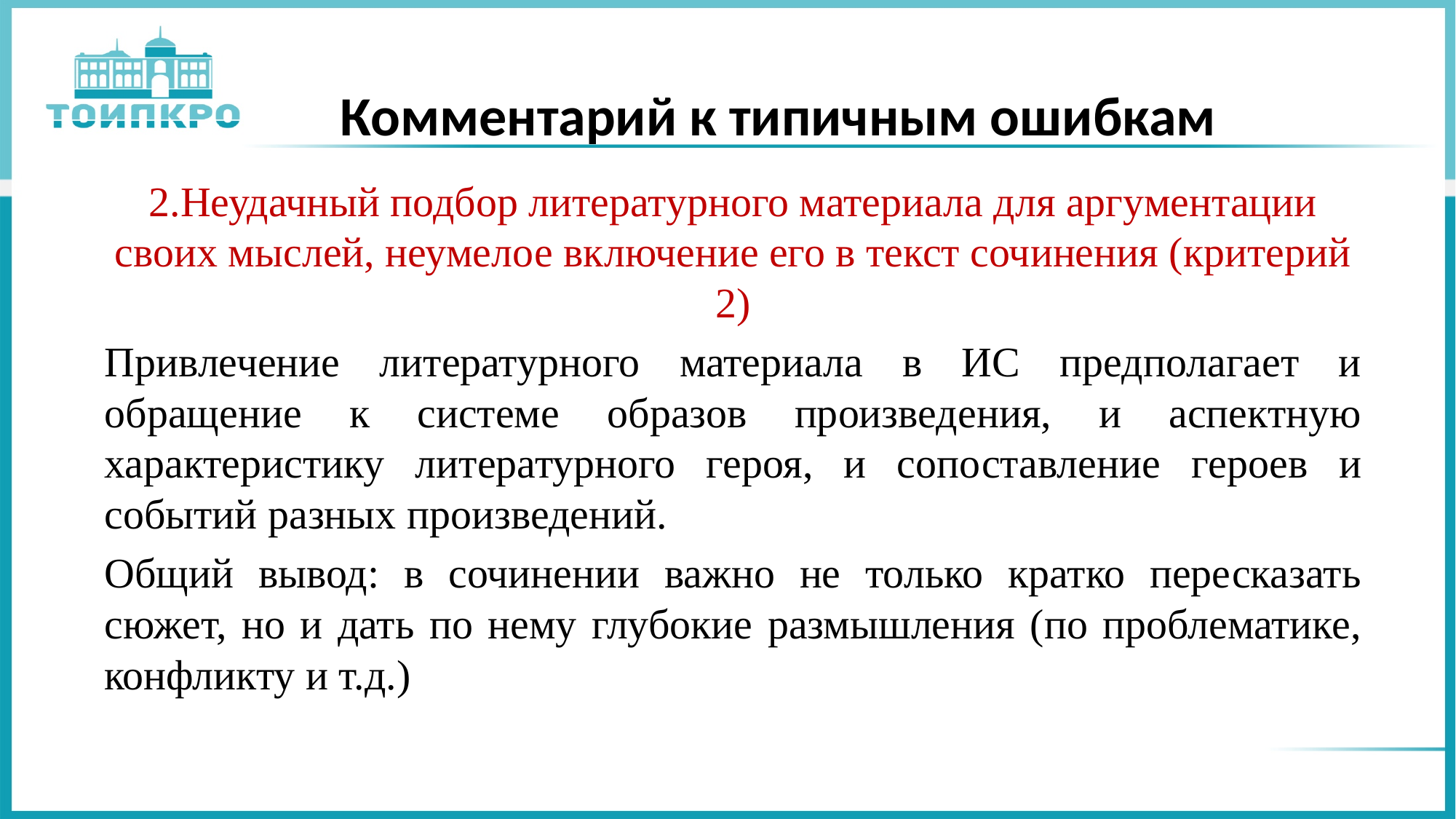

# Комментарий к типичным ошибкам
2.Неудачный подбор литературного материала для аргументации своих мыслей, неумелое включение его в текст сочинения (критерий 2)
Привлечение литературного материала в ИС предполагает и обращение к системе образов произведения, и аспектную характеристику литературного героя, и сопоставление героев и событий разных произведений.
Общий вывод: в сочинении важно не только кратко пересказать сюжет, но и дать по нему глубокие размышления (по проблематике, конфликту и т.д.)